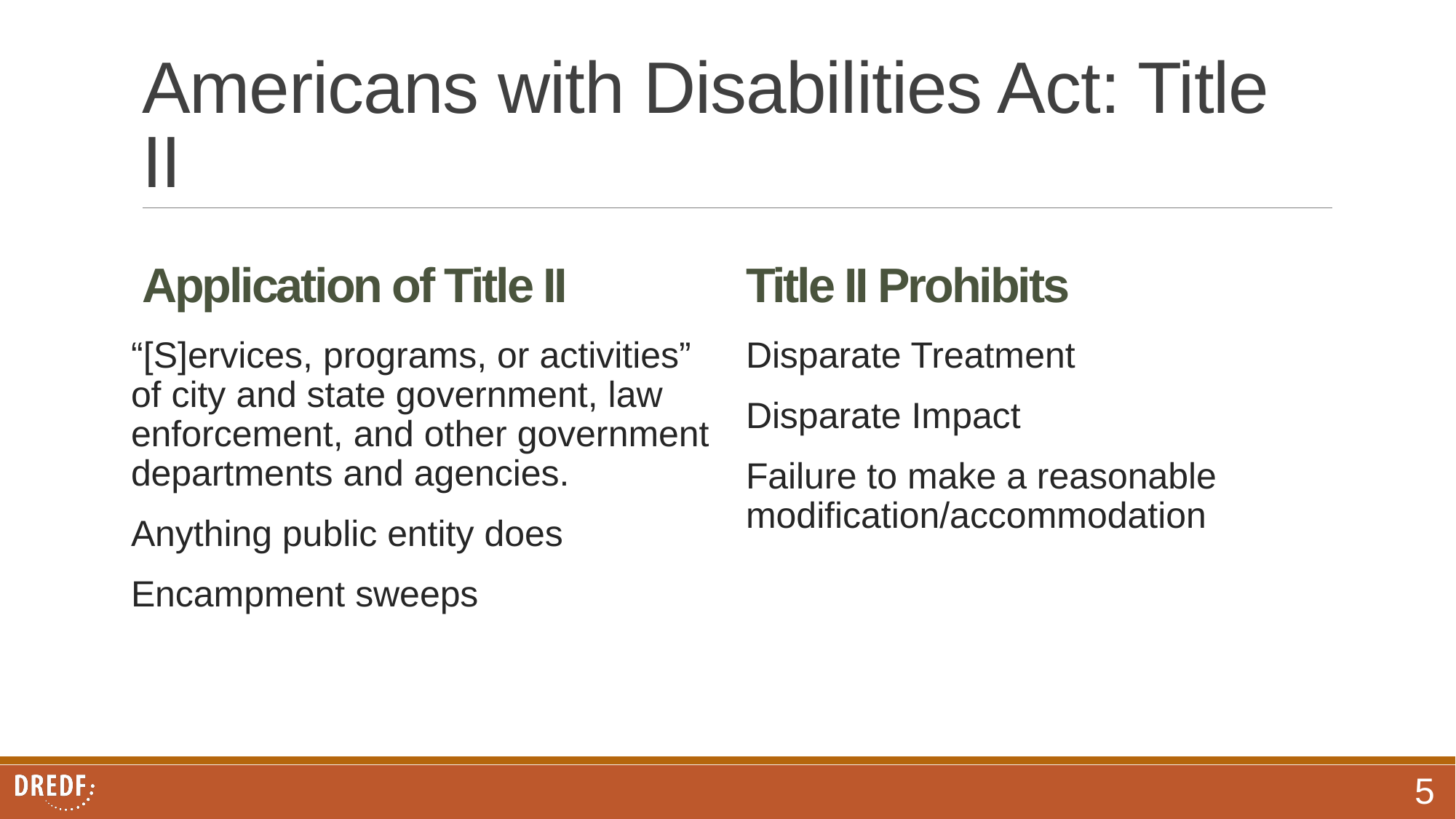

# Americans with Disabilities Act: Title II
Application of Title II
Title II Prohibits
“[S]ervices, programs, or activities” of city and state government, law enforcement, and other government departments and agencies.
Anything public entity does
Encampment sweeps
Disparate Treatment
Disparate Impact
Failure to make a reasonable modification/accommodation
5